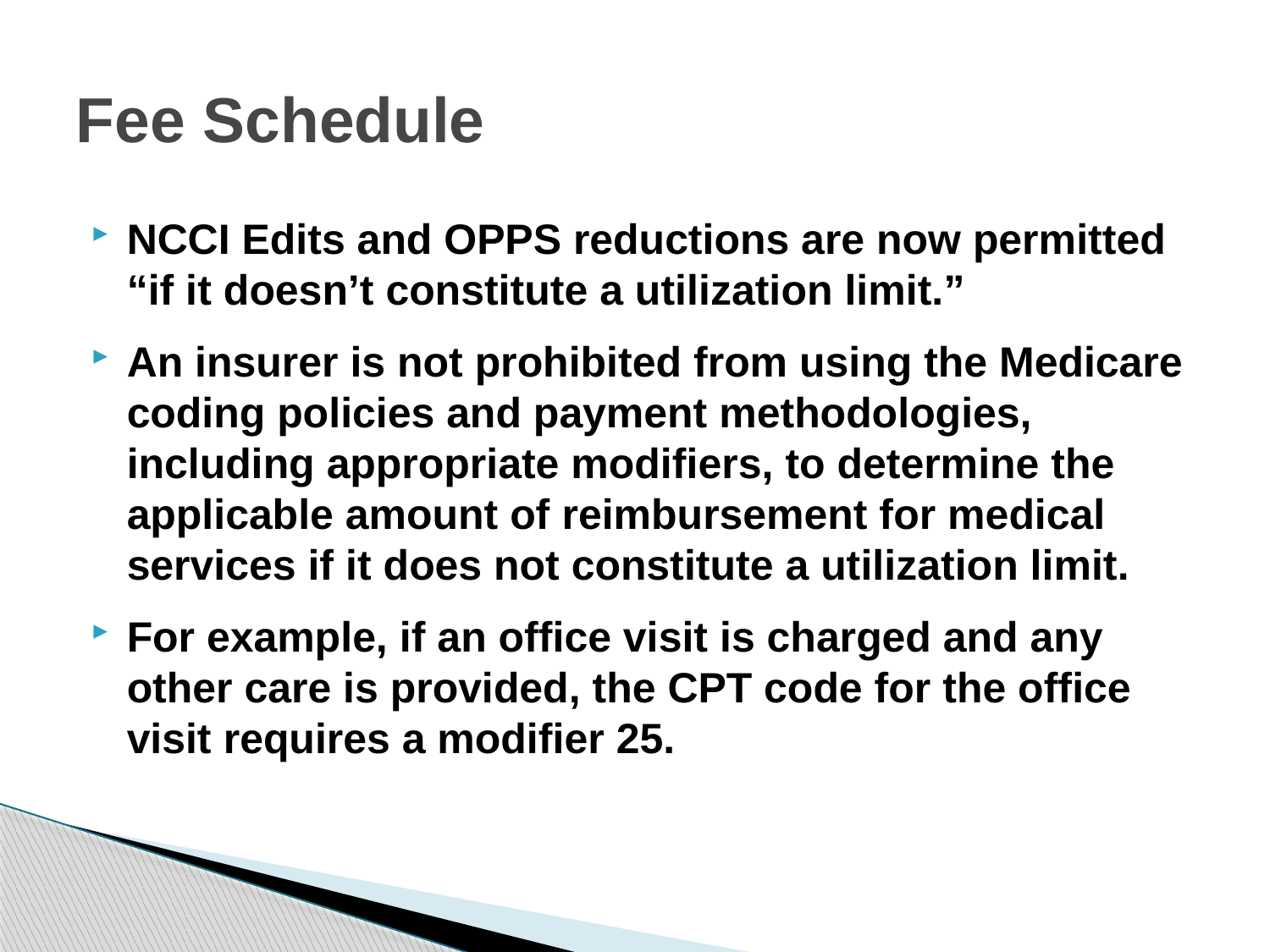

# Fee Schedule
NCCI Edits and OPPS reductions are now permitted “if it doesn’t constitute a utilization limit.”
An insurer is not prohibited from using the Medicare coding policies and payment methodologies, including appropriate modifiers, to determine the applicable amount of reimbursement for medical services if it does not constitute a utilization limit.
For example, if an office visit is charged and any other care is provided, the CPT code for the office visit requires a modifier 25.